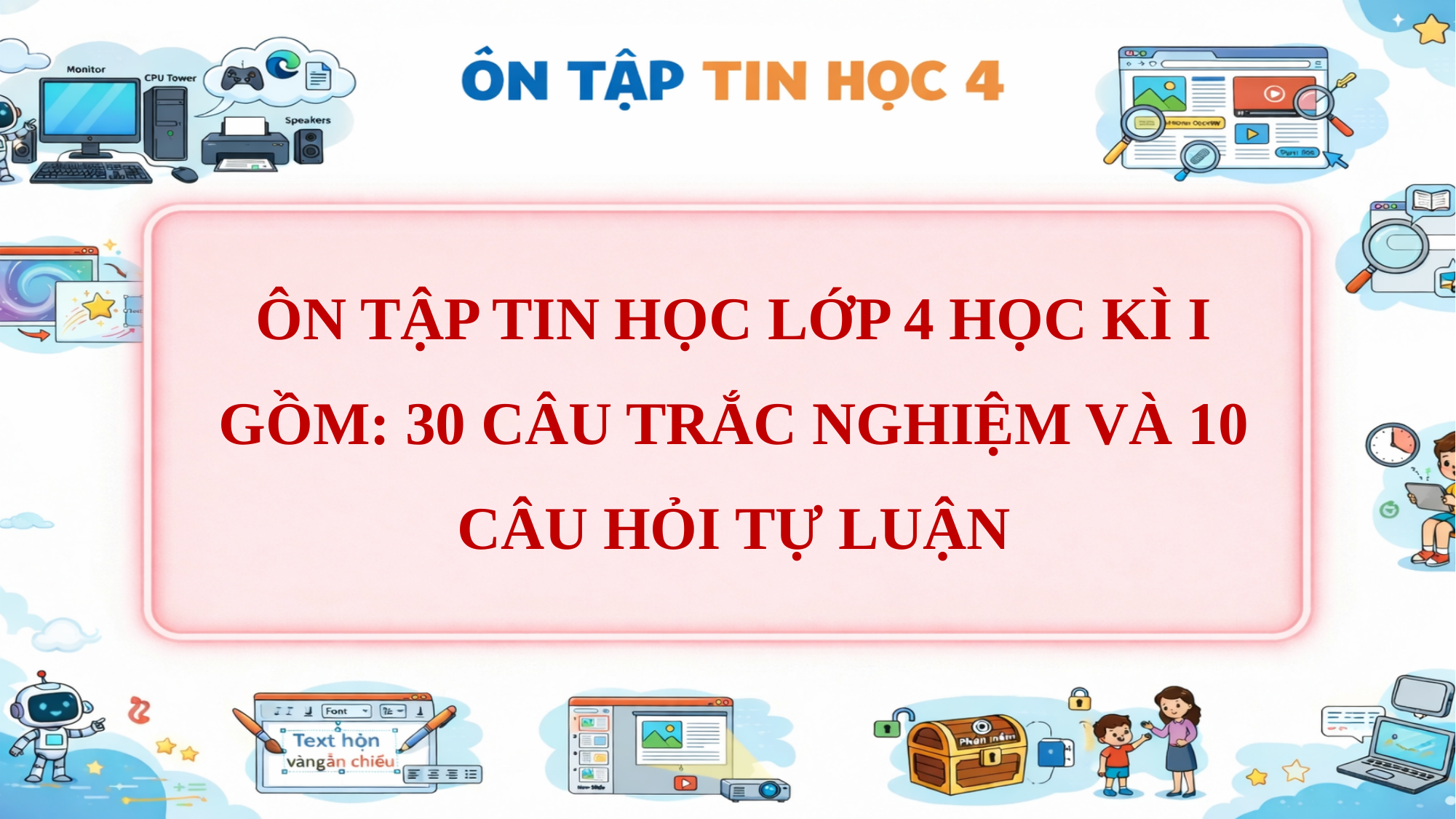

ÔN TẬP TIN HỌC LỚP 4 HỌC KÌ I GỒM: 30 CÂU TRẮC NGHIỆM VÀ 10 CÂU HỎI TỰ LUẬN